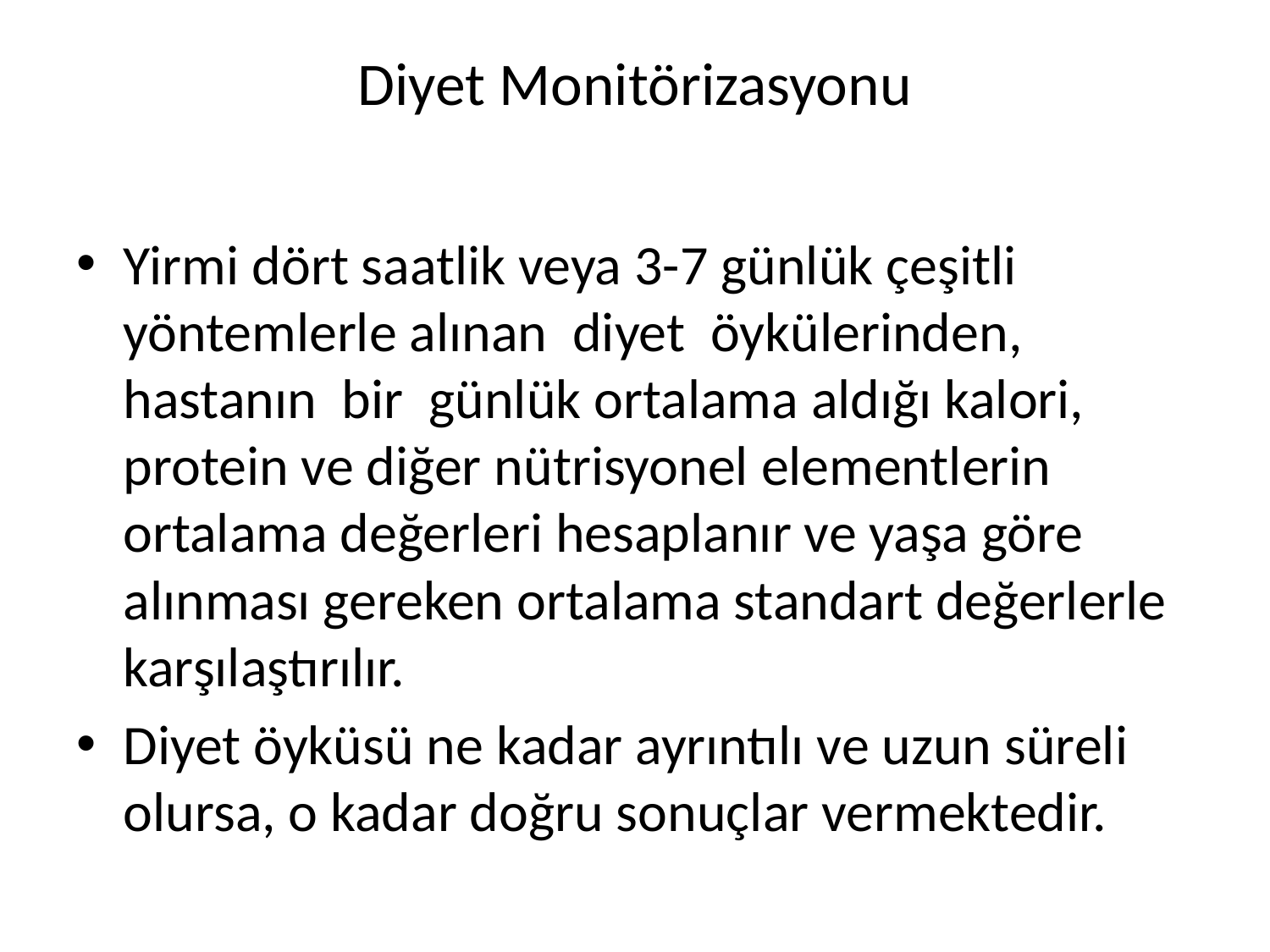

# Diyet Monitörizasyonu
Yirmi dört saatlik veya 3-7 günlük çeşitli yöntemlerle alınan  diyet  öykülerinden,  hastanın  bir  günlük ortalama aldığı kalori, protein ve diğer nütrisyonel elementlerin ortalama değerleri hesaplanır ve yaşa göre alınması gereken ortalama standart değerlerle karşılaştırılır.
Diyet öyküsü ne kadar ayrıntılı ve uzun süreli olursa, o kadar doğru sonuçlar vermektedir.